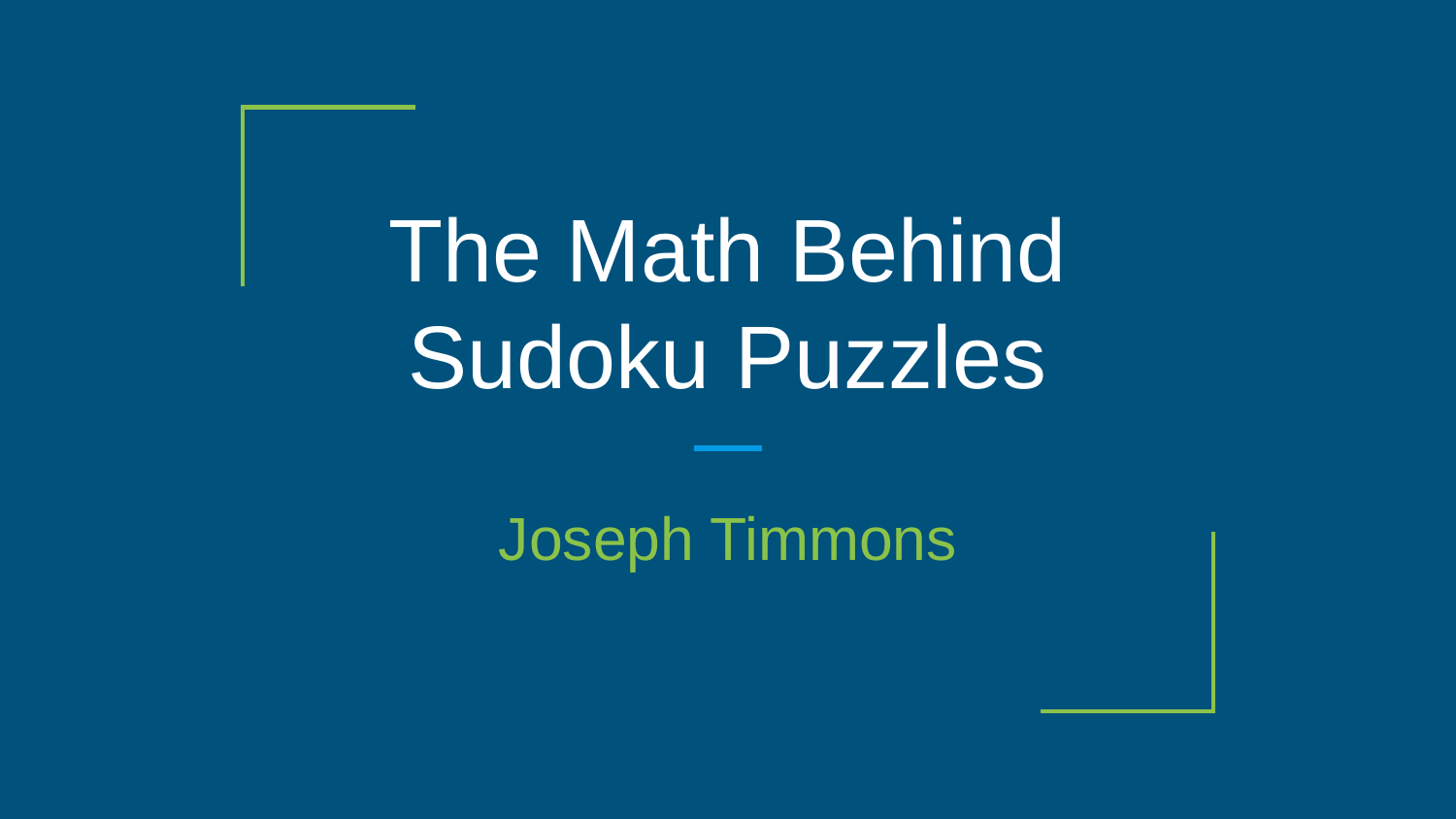

# The Math Behind Sudoku Puzzles
Joseph Timmons